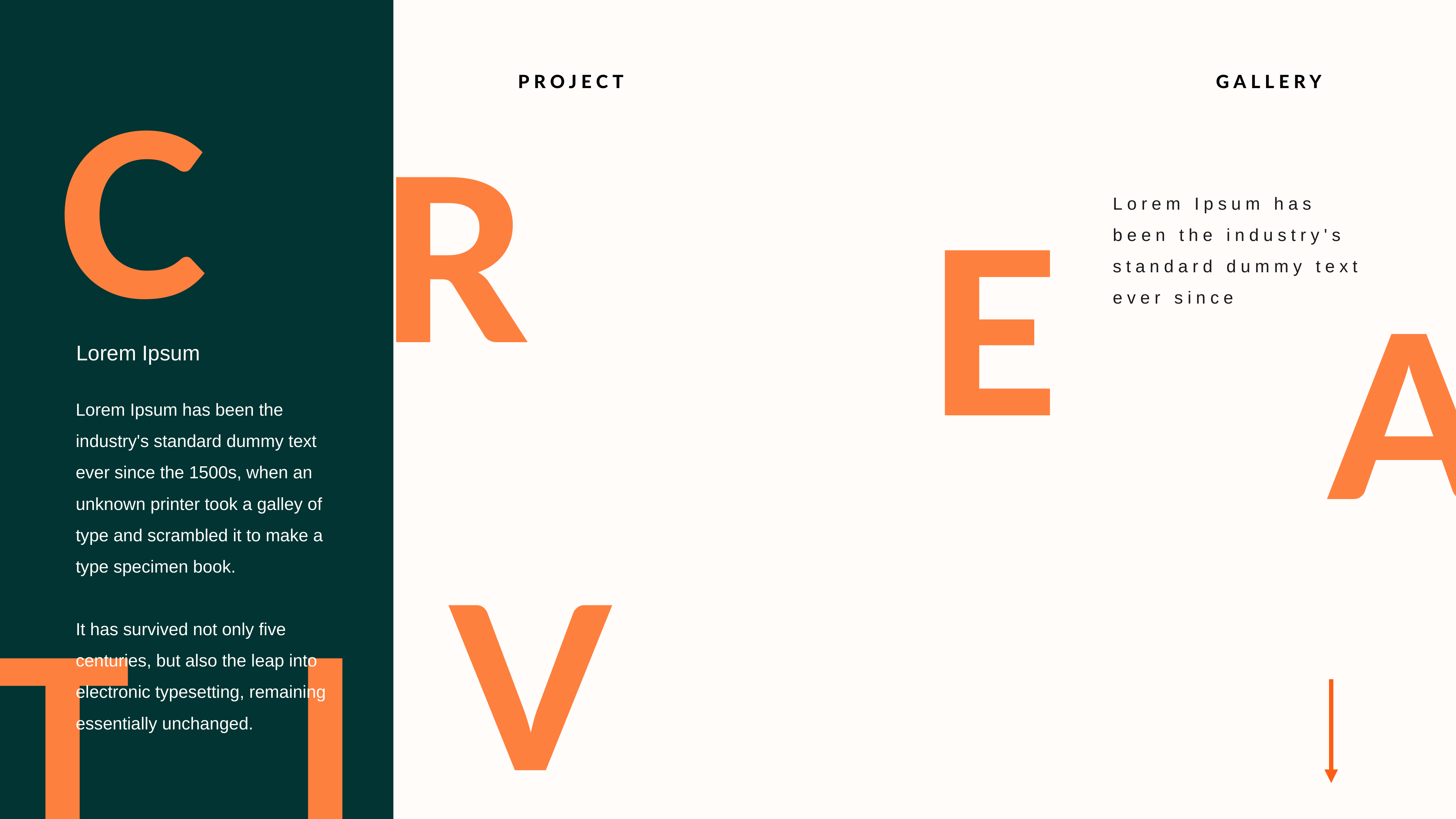

C
PROJECT
GALLERY
R
Lorem Ipsum has been the industry's standard dummy text ever since
E
A
Lorem Ipsum

Lorem Ipsum has been the industry's standard dummy text ever since the 1500s, when an unknown printer took a galley of type and scrambled it to make a type specimen book.
It has survived not only five centuries, but also the leap into electronic typesetting, remaining essentially unchanged.
V
T
I